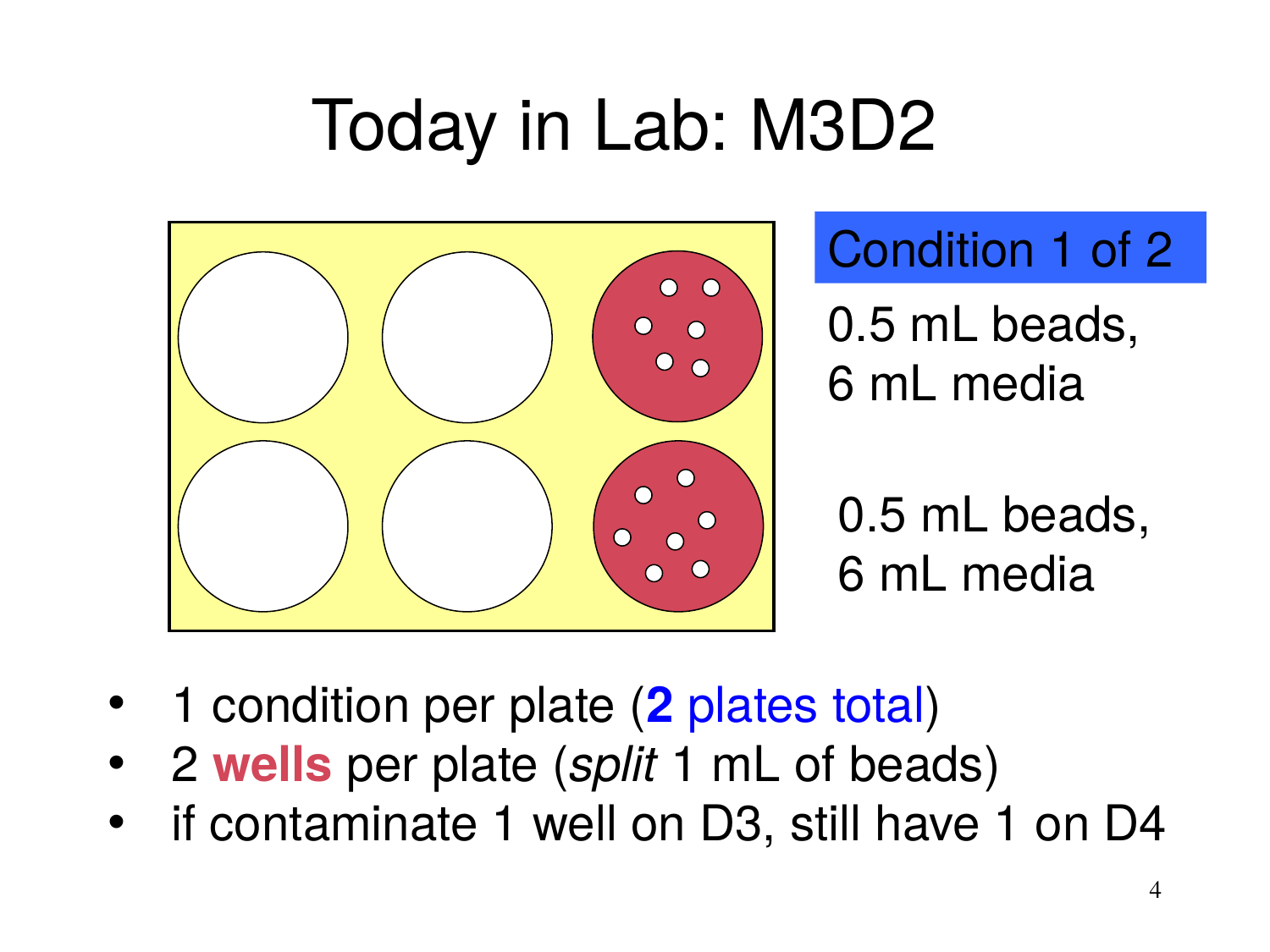

# Today in Lab: M3D2
Condition 1 of 2

0.5 mL beads, 6 mL media

0.5 mL beads, 6 mL media

1 condition per plate (2 plates total)
2 wells per plate (split 1 mL of beads)
if contaminate 1 well on D3, still have 1 on D4
4